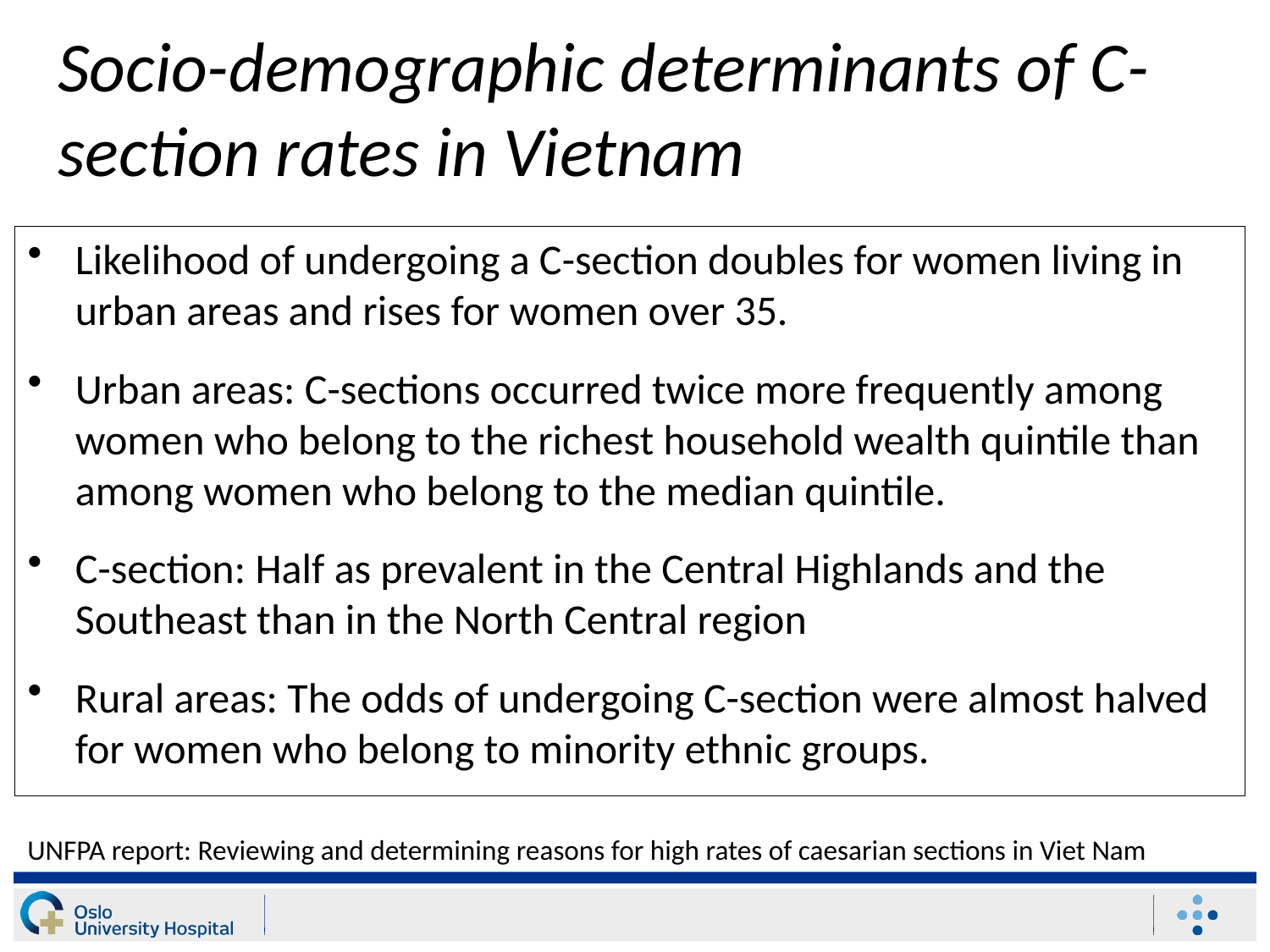

# Socio-demographic determinants of C-section rates in Vietnam
Likelihood of undergoing a C-section doubles for women living in urban areas and rises for women over 35.
Urban areas: C-sections occurred twice more frequently among women who belong to the richest household wealth quintile than among women who belong to the median quintile.
C-section: Half as prevalent in the Central Highlands and the Southeast than in the North Central region
Rural areas: The odds of undergoing C-section were almost halved for women who belong to minority ethnic groups.

UNFPA report: Reviewing and determining reasons for high rates of caesarian sections in Viet Nam